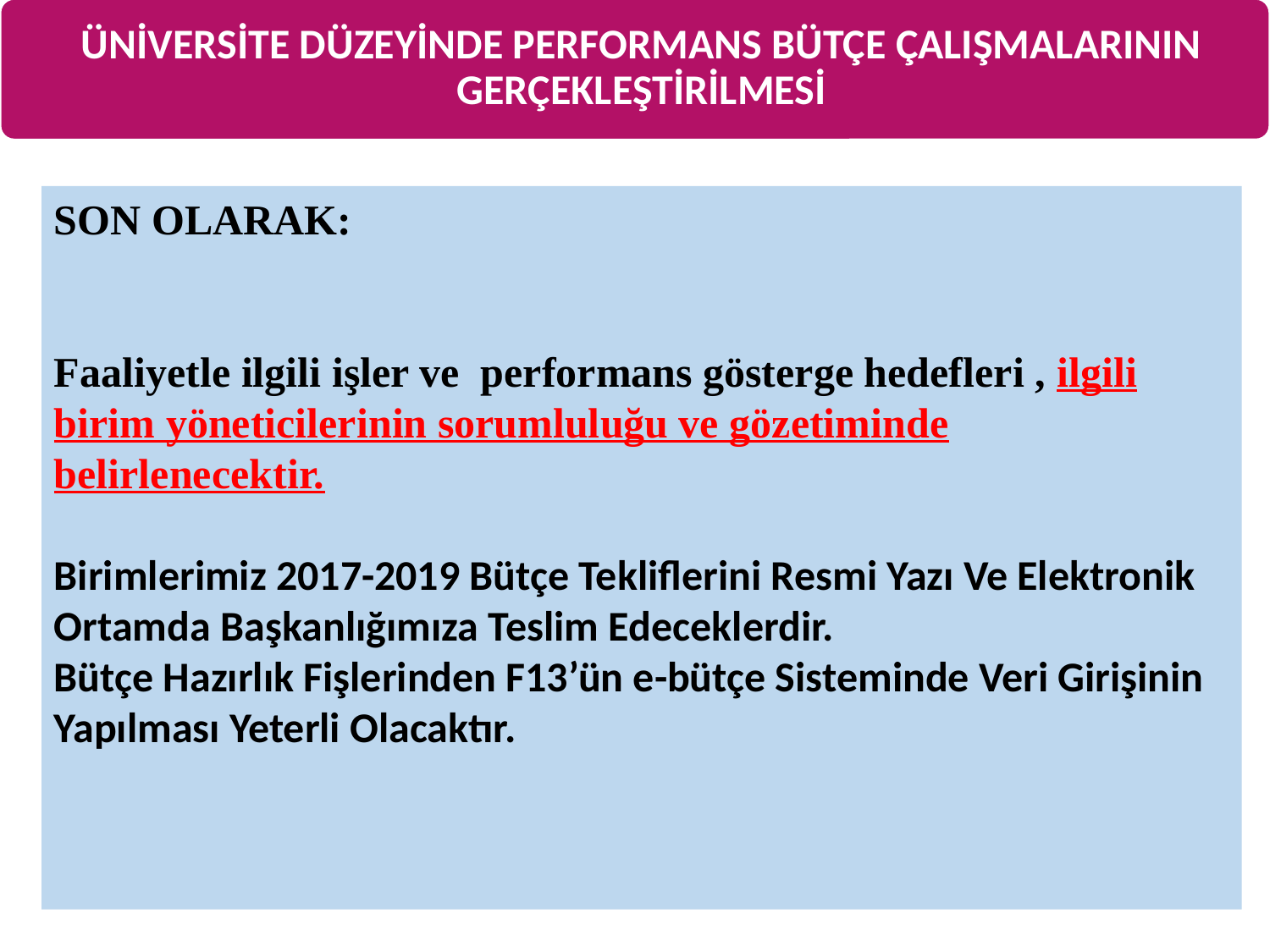

ÜNİVERSİTE DÜZEYİNDE PERFORMANS BÜTÇE ÇALIŞMALARININ GERÇEKLEŞTİRİLMESİ
ÜNİVERSİTE DÜZEYİNDE PERFORMANS BÜTÇE ÇALIŞMALARININ GERÇEKLEŞTİRİLMESİ
SON OLARAK:

Faaliyetle ilgili işler ve  performans gösterge hedefleri , ilgili birim yöneticilerinin sorumluluğu ve gözetiminde belirlenecektir.

Birimlerimiz 2017-2019 Bütçe Tekliflerini Resmi Yazı Ve Elektronik Ortamda Başkanlığımıza Teslim Edeceklerdir.
Bütçe Hazırlık Fişlerinden F13’ün e-bütçe Sisteminde Veri Girişinin Yapılması Yeterli Olacaktır.